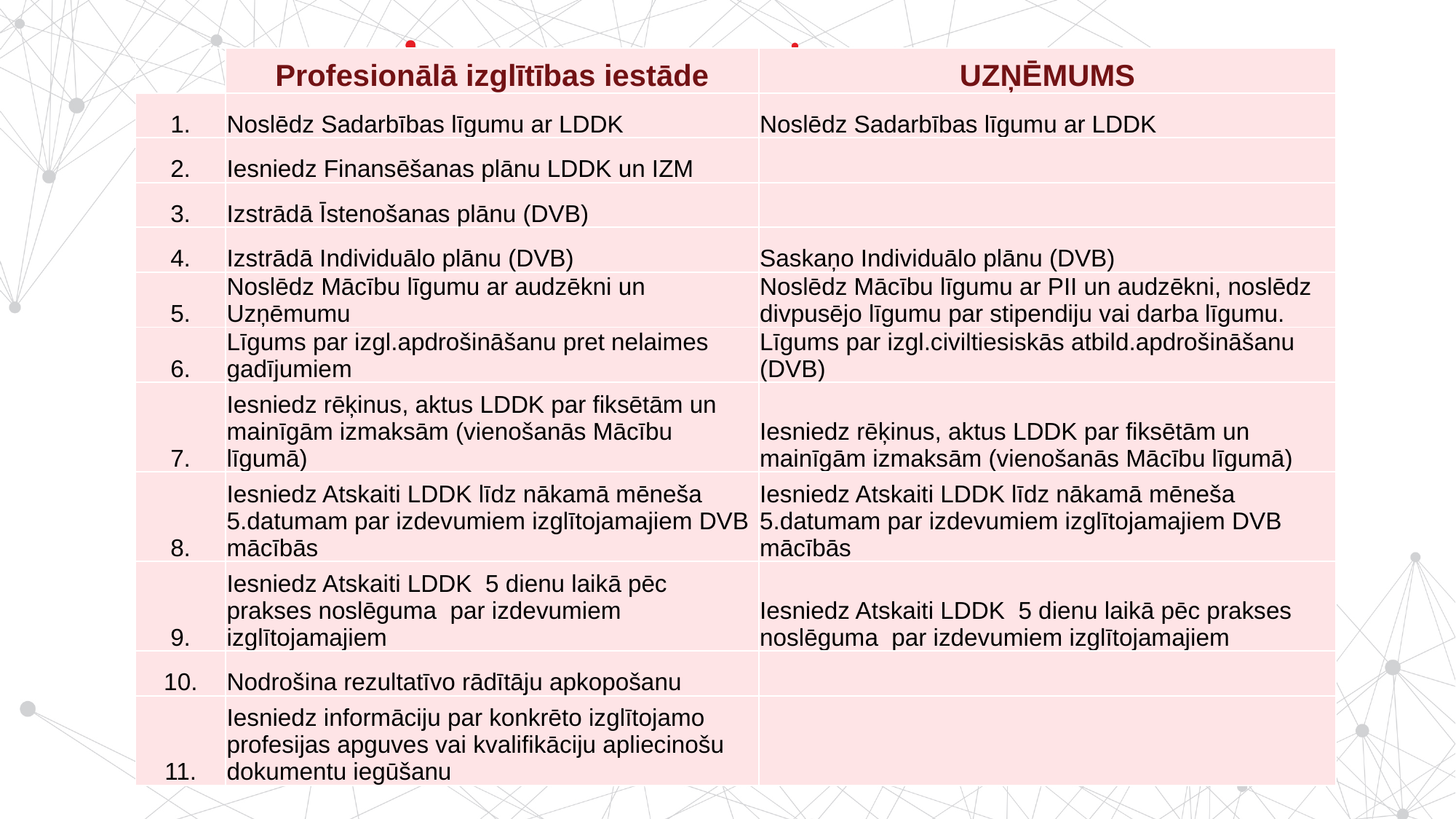

|  | Profesionālā izglītības iestāde | UZŅĒMUMS |
| --- | --- | --- |
| 1. | Noslēdz Sadarbības līgumu ar LDDK | Noslēdz Sadarbības līgumu ar LDDK |
| 2. | Iesniedz Finansēšanas plānu LDDK un IZM |  |
| 3. | Izstrādā Īstenošanas plānu (DVB) |  |
| 4. | Izstrādā Individuālo plānu (DVB) | Saskaņo Individuālo plānu (DVB) |
| 5. | Noslēdz Mācību līgumu ar audzēkni un Uzņēmumu | Noslēdz Mācību līgumu ar PII un audzēkni, noslēdz divpusējo līgumu par stipendiju vai darba līgumu. |
| 6. | Līgums par izgl.apdrošināšanu pret nelaimes gadījumiem | Līgums par izgl.civiltiesiskās atbild.apdrošināšanu (DVB) |
| 7. | Iesniedz rēķinus, aktus LDDK par fiksētām un mainīgām izmaksām (vienošanās Mācību līgumā) | Iesniedz rēķinus, aktus LDDK par fiksētām un mainīgām izmaksām (vienošanās Mācību līgumā) |
| 8. | Iesniedz Atskaiti LDDK līdz nākamā mēneša 5.datumam par izdevumiem izglītojamajiem DVB mācībās | Iesniedz Atskaiti LDDK līdz nākamā mēneša 5.datumam par izdevumiem izglītojamajiem DVB mācībās |
| 9. | Iesniedz Atskaiti LDDK 5 dienu laikā pēc prakses noslēguma par izdevumiem izglītojamajiem | Iesniedz Atskaiti LDDK 5 dienu laikā pēc prakses noslēguma par izdevumiem izglītojamajiem |
| 10. | Nodrošina rezultatīvo rādītāju apkopošanu |  |
| 11. | Iesniedz informāciju par konkrēto izglītojamo profesijas apguves vai kvalifikāciju apliecinošu dokumentu iegūšanu |  |